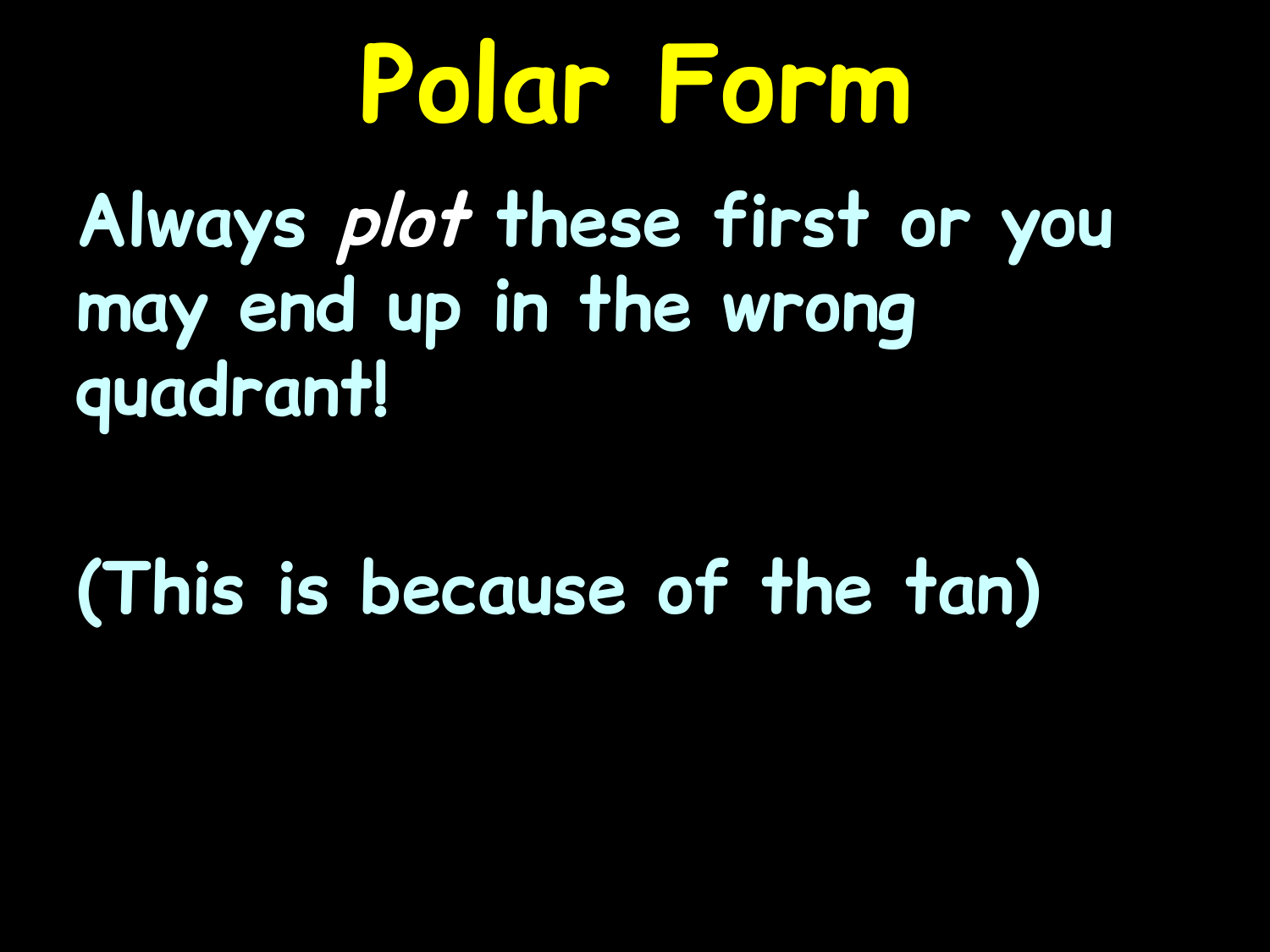

# Polar Form
Always plot these first or you may end up in the wrong quadrant!

(This is because of the tan)